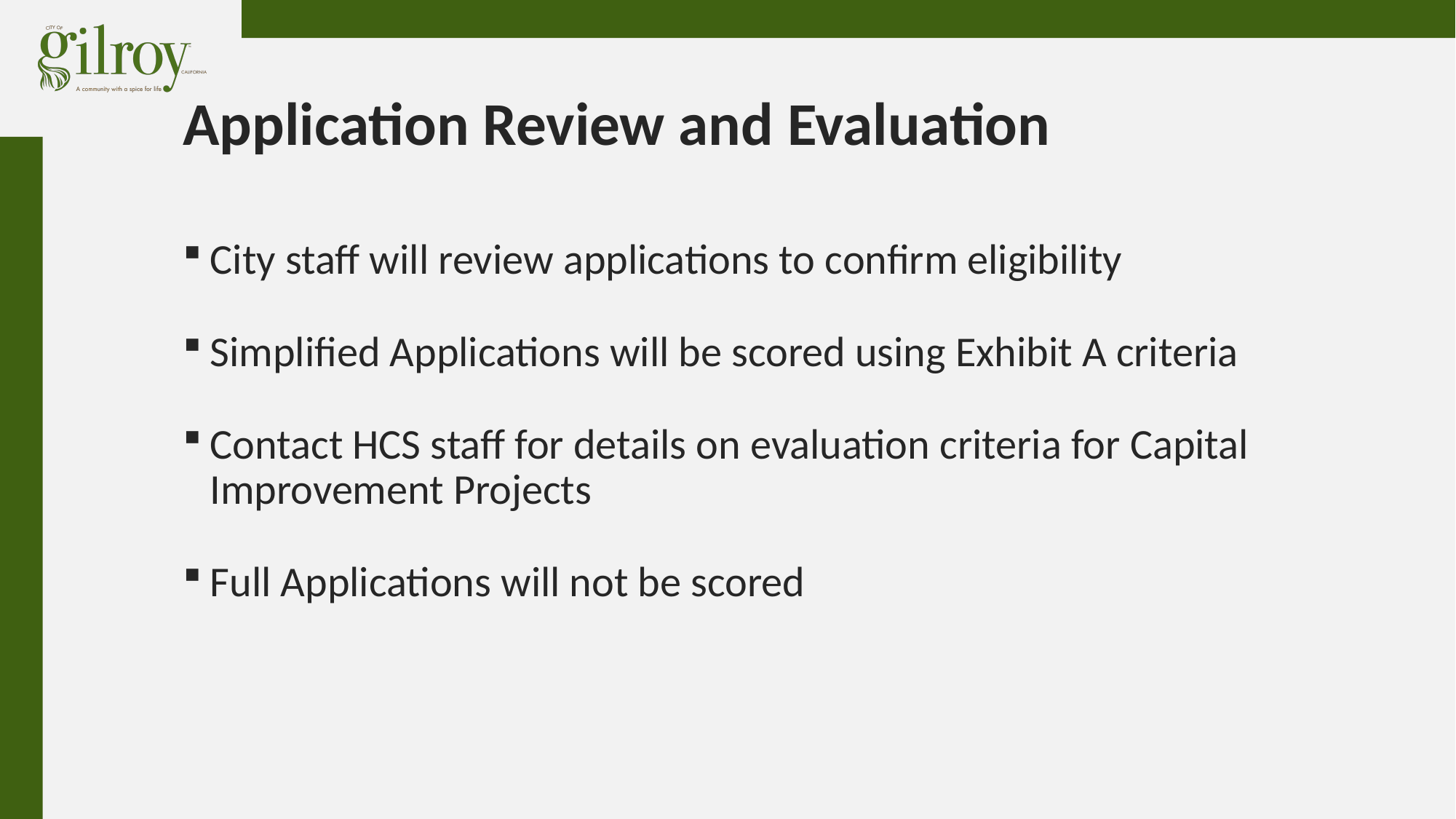

# Application Review and Evaluation

City staff will review applications to confirm eligibility

Simplified Applications will be scored using Exhibit A criteria

Contact HCS staff for details on evaluation criteria for Capital Improvement Projects

Full Applications will not be scored